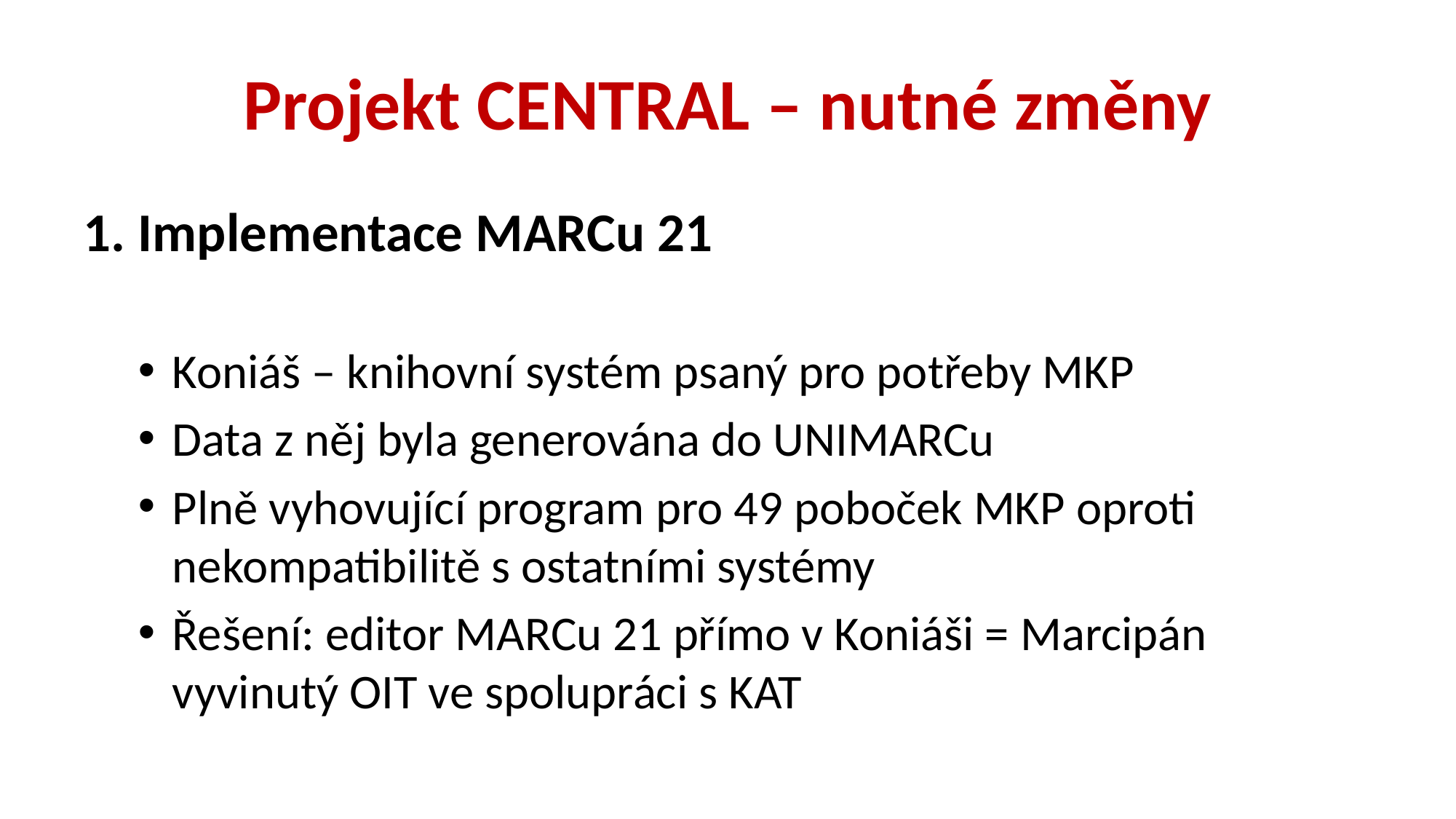

# Projekt CENTRAL – nutné změny
1. Implementace MARCu 21

Koniáš – knihovní systém psaný pro potřeby MKP
Data z něj byla generována do UNIMARCu
Plně vyhovující program pro 49 poboček MKP oproti nekompatibilitě s ostatními systémy
Řešení: editor MARCu 21 přímo v Koniáši = Marcipán vyvinutý OIT ve spolupráci s KAT